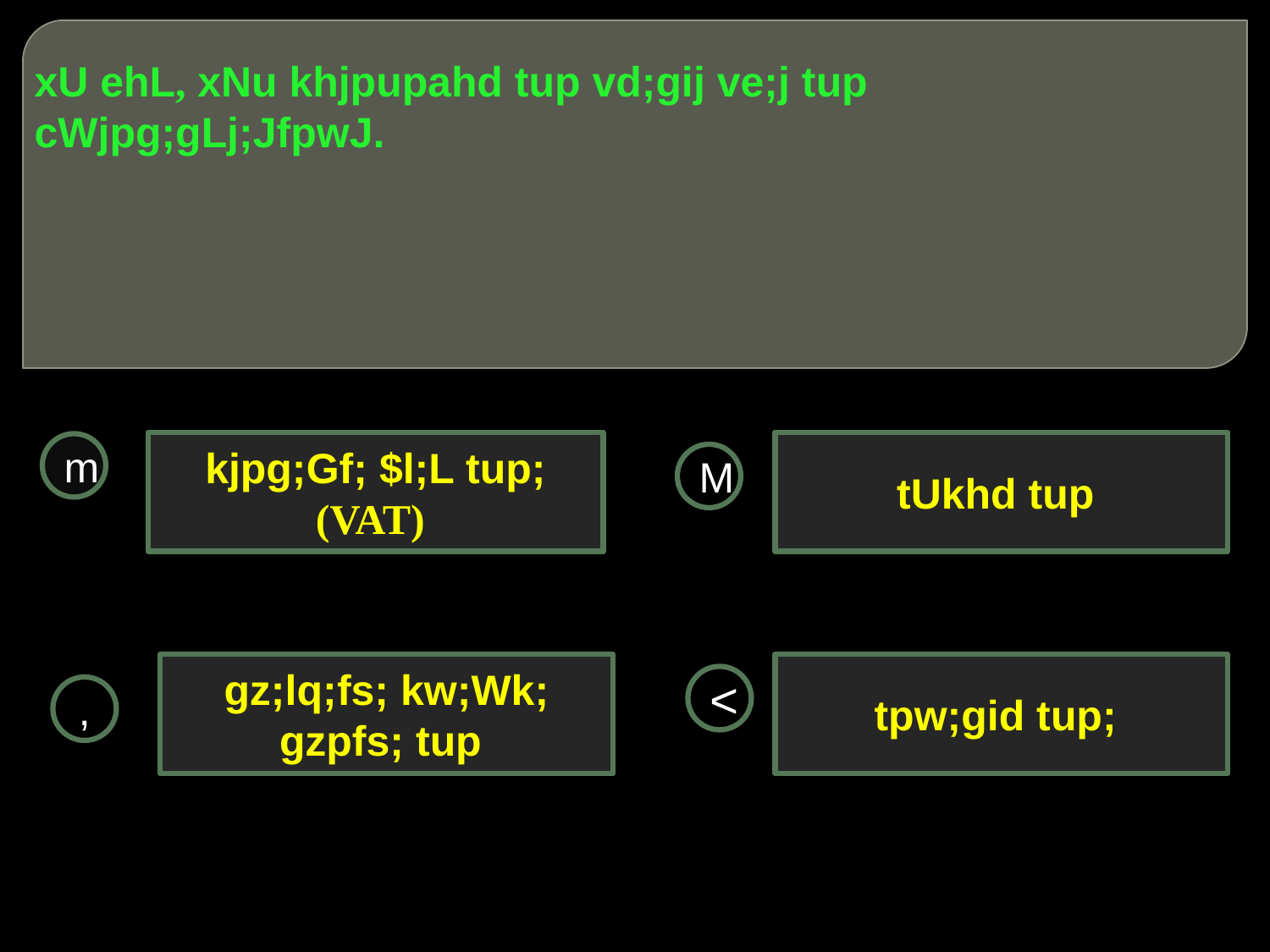

# xU ehL, xNu khjpupahd tup vd;gij ve;j tup cWjpg;gLj;JfpwJ.

kjpg;Gf; $l;L tup; (VAT)
tUkhd tup
m
M
gz;lq;fs; kw;Wk; gzpfs; tup
tpw;gid tup;
<
,